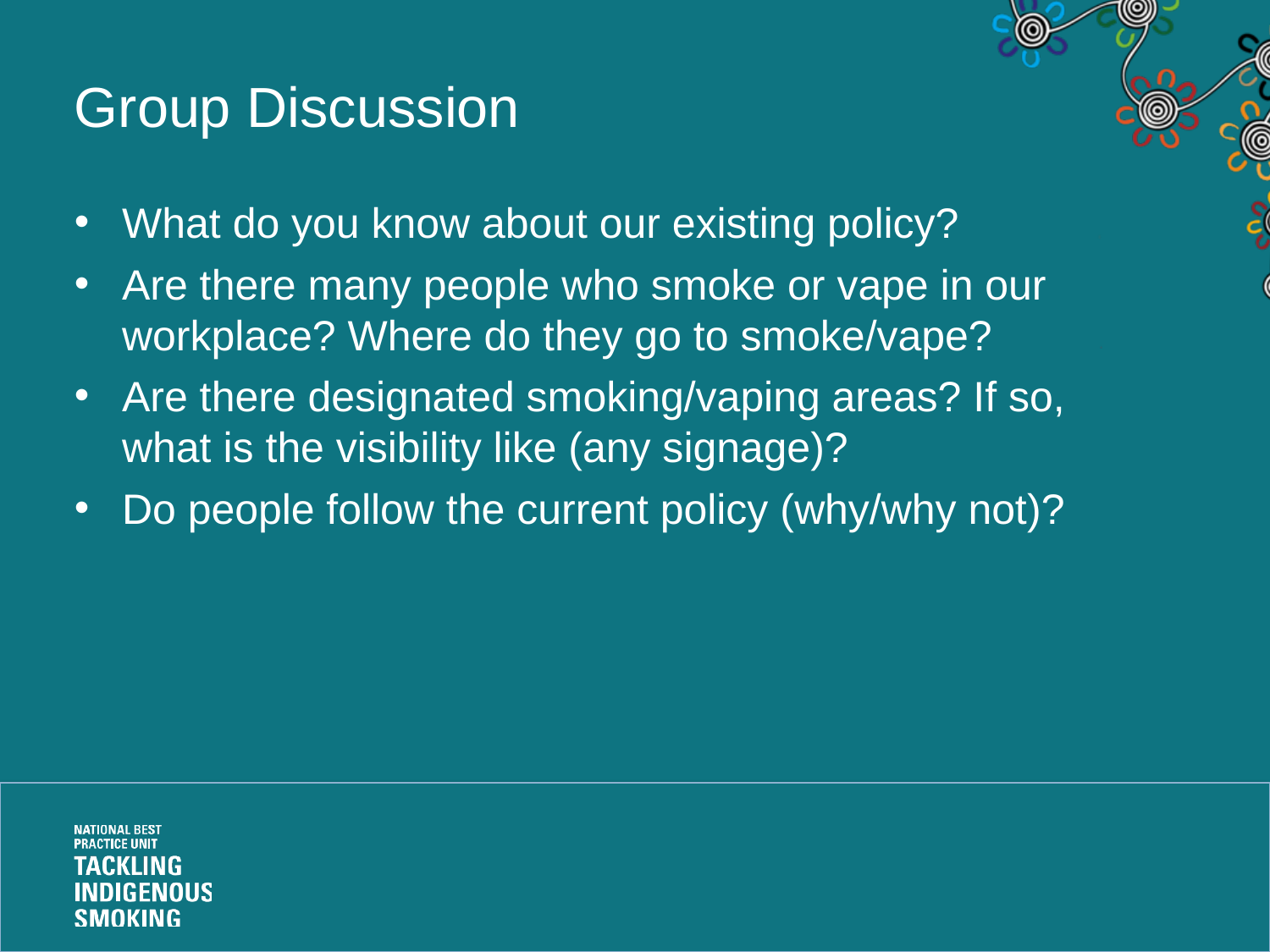

# Group Discussion
What do you know about our existing policy?
Are there many people who smoke or vape in our workplace? Where do they go to smoke/vape?
Are there designated smoking/vaping areas? If so, what is the visibility like (any signage)?
Do people follow the current policy (why/why not)?